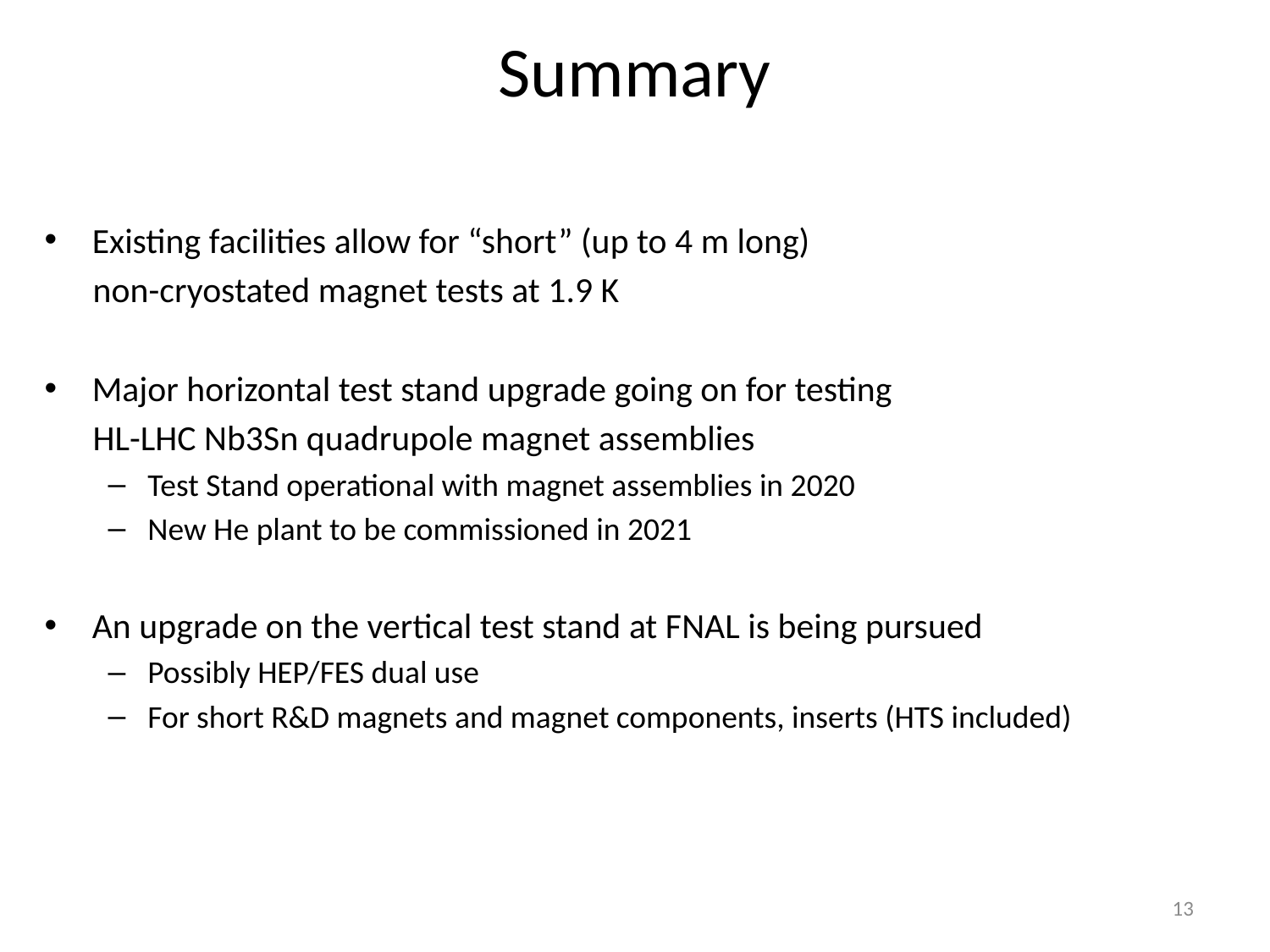

# Summary
Existing facilities allow for “short” (up to 4 m long)
      non-cryostated magnet tests at 1.9 K

Major horizontal test stand upgrade going on for testing
      HL-LHC Nb3Sn quadrupole magnet assemblies
Test Stand operational with magnet assemblies in 2020
New He plant to be commissioned in 2021

An upgrade on the vertical test stand at FNAL is being pursued
Possibly HEP/FES dual use
For short R&D magnets and magnet components, inserts (HTS included)

13